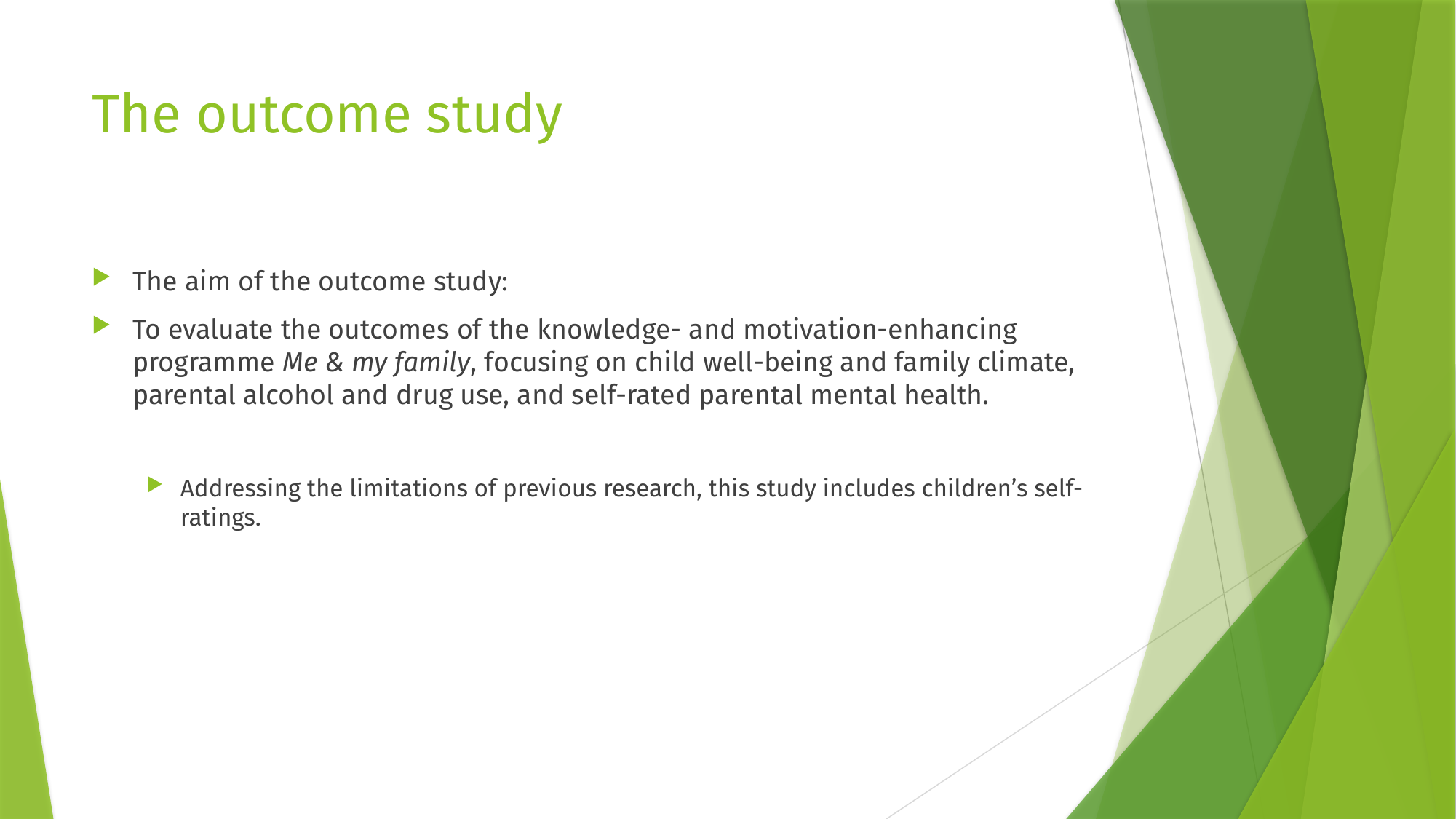

# The outcome study
The aim of the outcome study:
To evaluate the outcomes of the knowledge- and motivation-enhancing programme Me & my family, focusing on child well-being and family climate, parental alcohol and drug use, and self-rated parental mental health.

Addressing the limitations of previous research, this study includes children’s self-ratings.